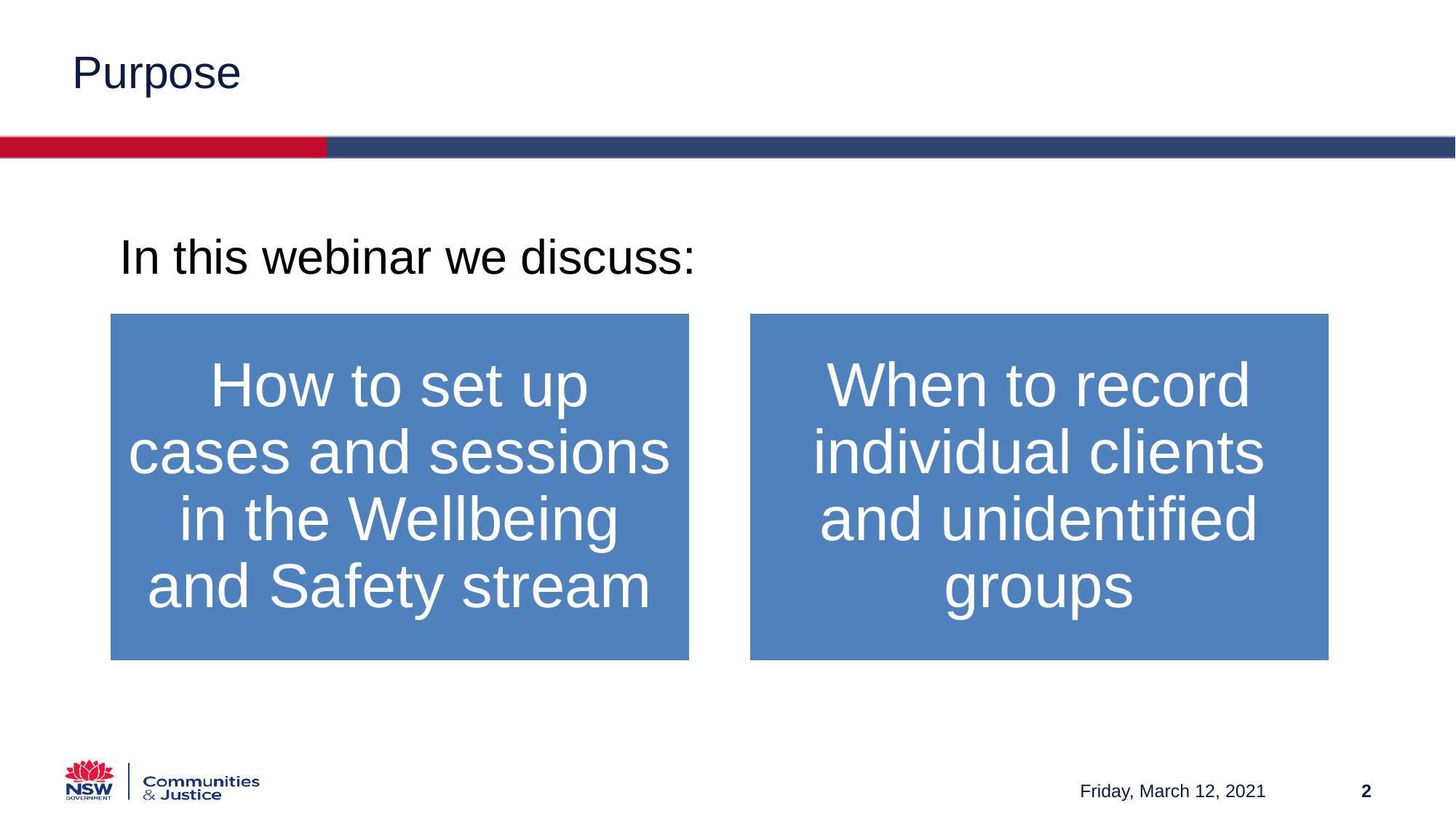

# Purpose
In this webinar we discuss:
How to set up cases and sessions in the Wellbeing and Safety stream
When to record individual clients and unidentified groups
Friday, March 12, 2021
2